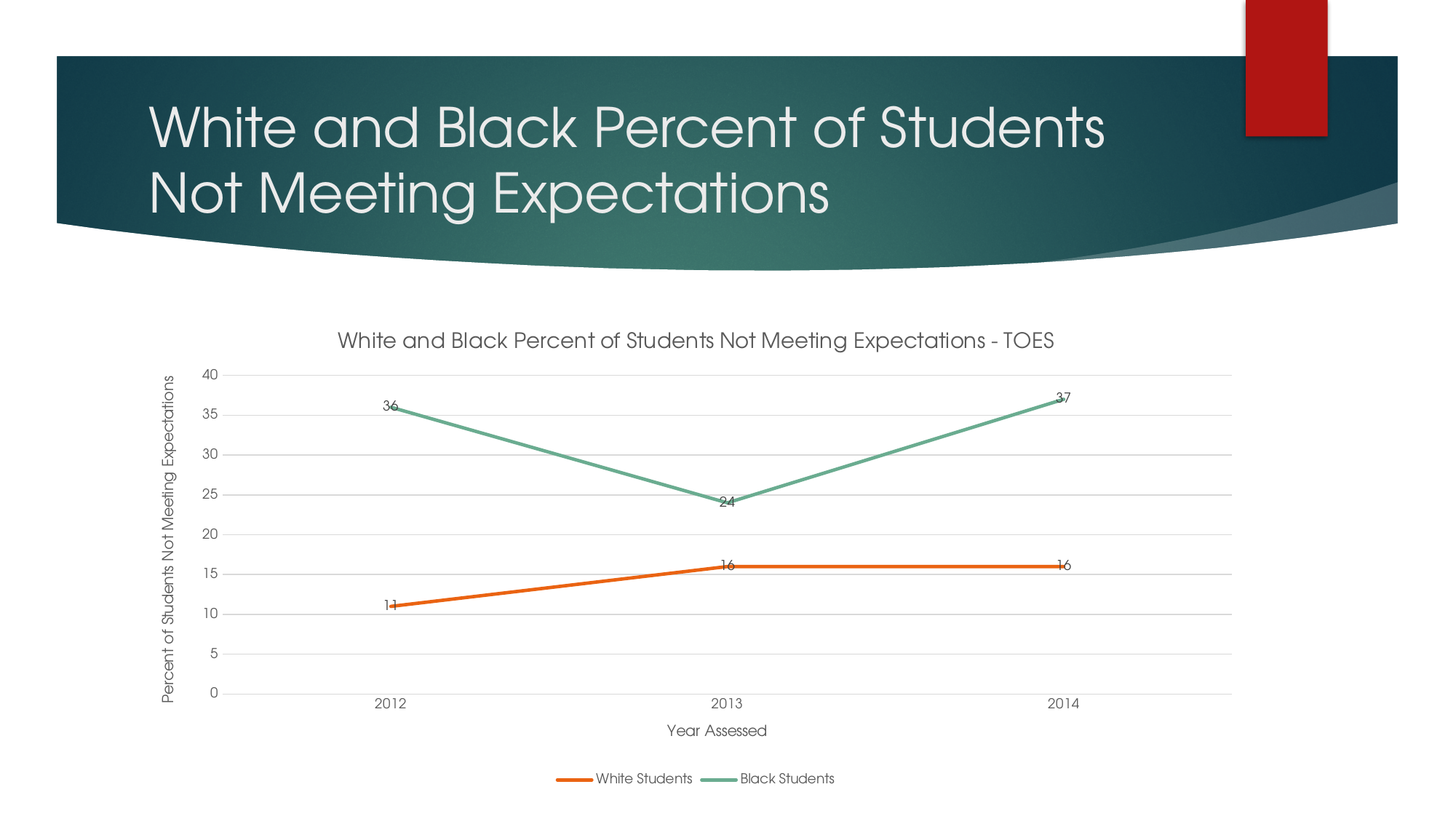

# White and Black Percent of Students Not Meeting Expectations

### Chart: White and Black Percent of Students Not Meeting Expectations - TOES

| Category | White Students | Black Students |
|---|---|---|
| 2012 | 11.0 | 36.0 |
| 2013 | 16.0 | 24.0 |
| 2014 | 16.0 | 37.0 |